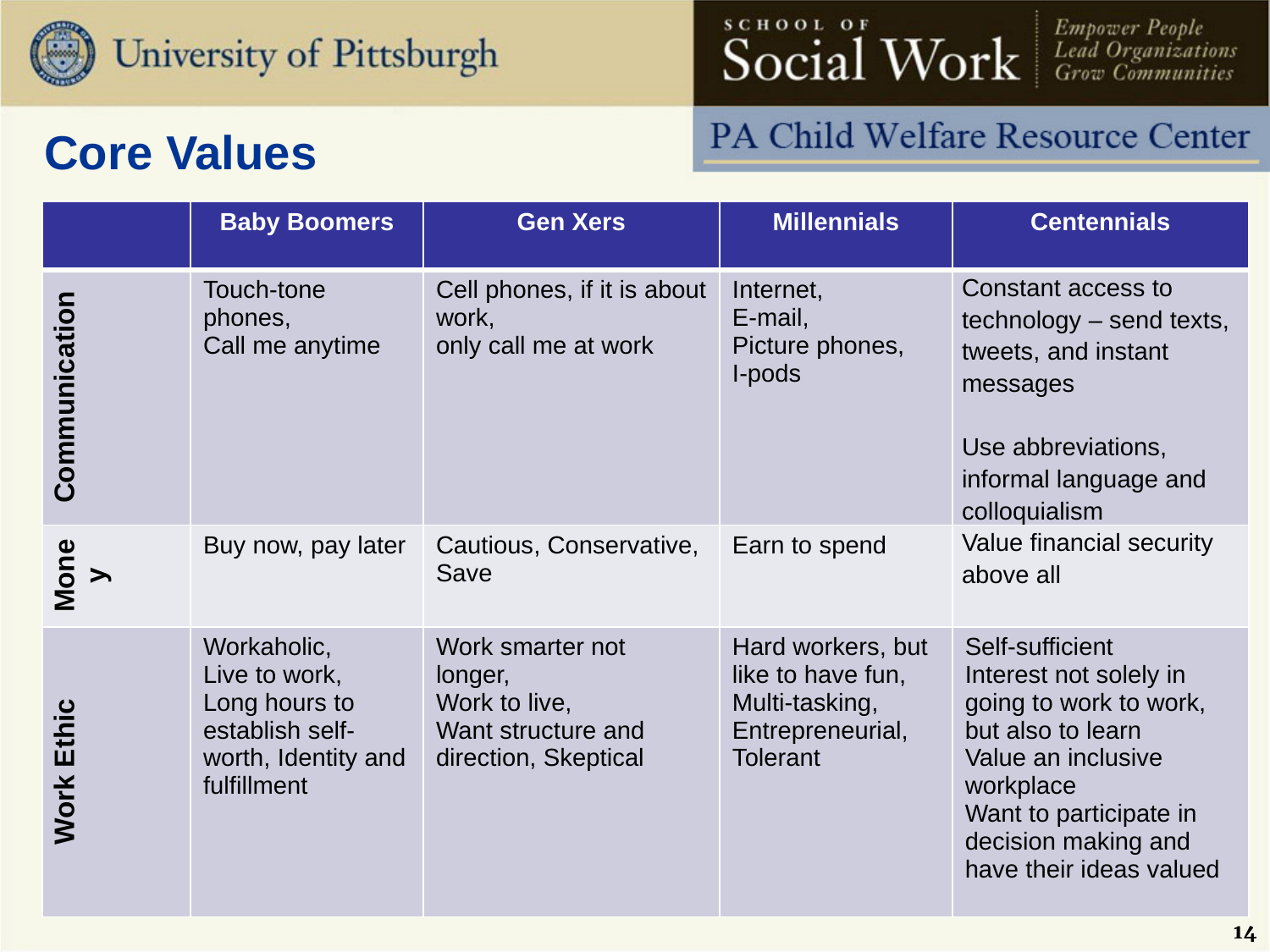

# Core Values
|  | Baby Boomers | Gen Xers | Millennials | Centennials |
| --- | --- | --- | --- | --- |
| Communication | Touch-tone phones, Call me anytime | Cell phones, if it is about work, only call me at work | Internet, E-mail, Picture phones, I-pods | Constant access to technology – send texts, tweets, and instant messages  Use abbreviations, informal language and colloquialism |
| Money | Buy now, pay later | Cautious, Conservative, Save | Earn to spend | Value financial security above all |
| Work Ethic | Workaholic, Live to work, Long hours to establish self-worth, Identity and fulfillment | Work smarter not longer, Work to live, Want structure and direction, Skeptical | Hard workers, but like to have fun, Multi-tasking, Entrepreneurial, Tolerant | Self-sufficient Interest not solely in going to work to work, but also to learn Value an inclusive workplace Want to participate in decision making and have their ideas valued |
14